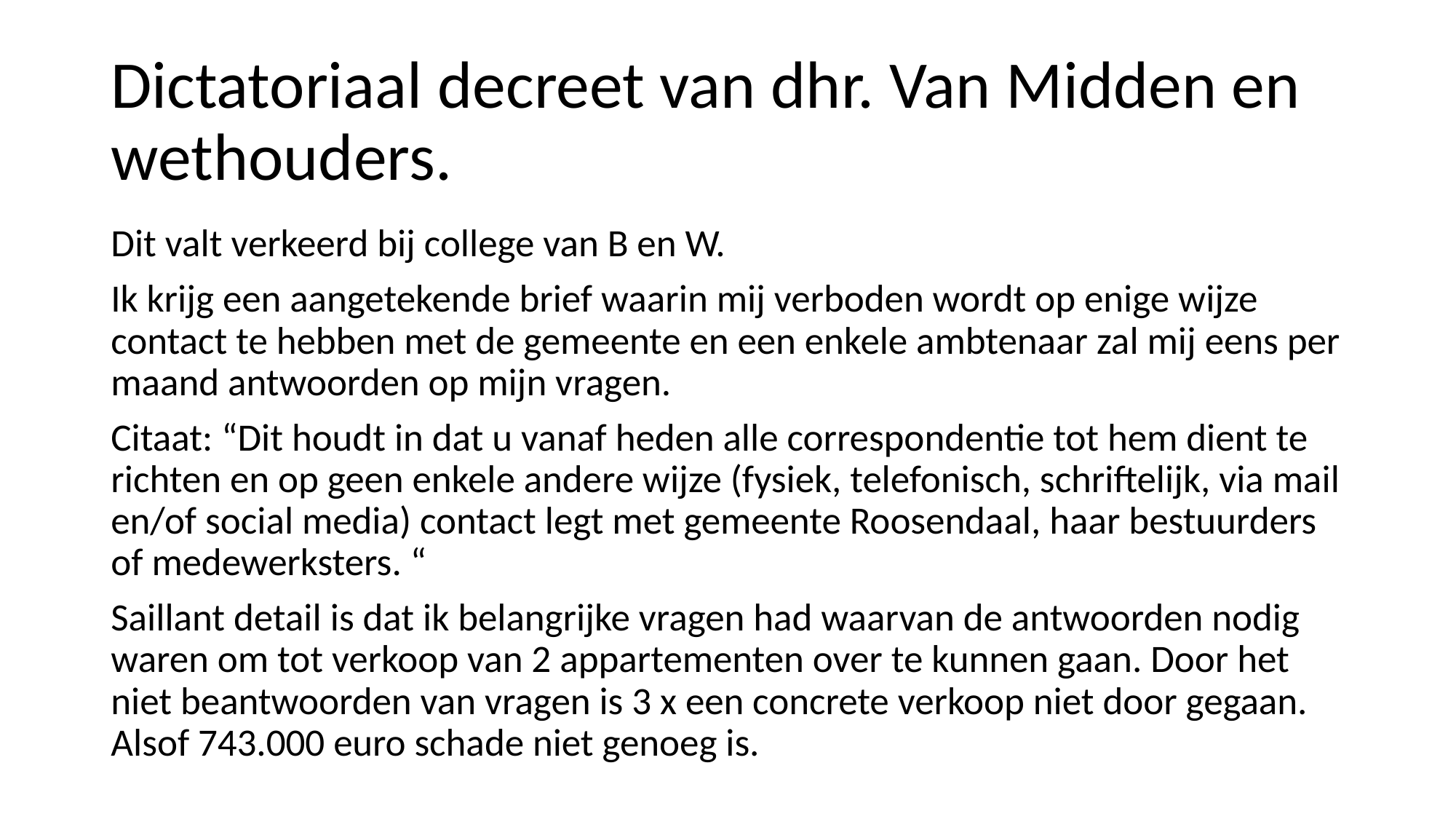

# Dictatoriaal decreet van dhr. Van Midden en wethouders.
Dit valt verkeerd bij college van B en W.
Ik krijg een aangetekende brief waarin mij verboden wordt op enige wijze contact te hebben met de gemeente en een enkele ambtenaar zal mij eens per maand antwoorden op mijn vragen.
Citaat: “Dit houdt in dat u vanaf heden alle correspondentie tot hem dient te richten en op geen enkele andere wijze (fysiek, telefonisch, schriftelijk, via mail en/of social media) contact legt met gemeente Roosendaal, haar bestuurders of medewerksters. “
Saillant detail is dat ik belangrijke vragen had waarvan de antwoorden nodig waren om tot verkoop van 2 appartementen over te kunnen gaan. Door het niet beantwoorden van vragen is 3 x een concrete verkoop niet door gegaan. Alsof 743.000 euro schade niet genoeg is.